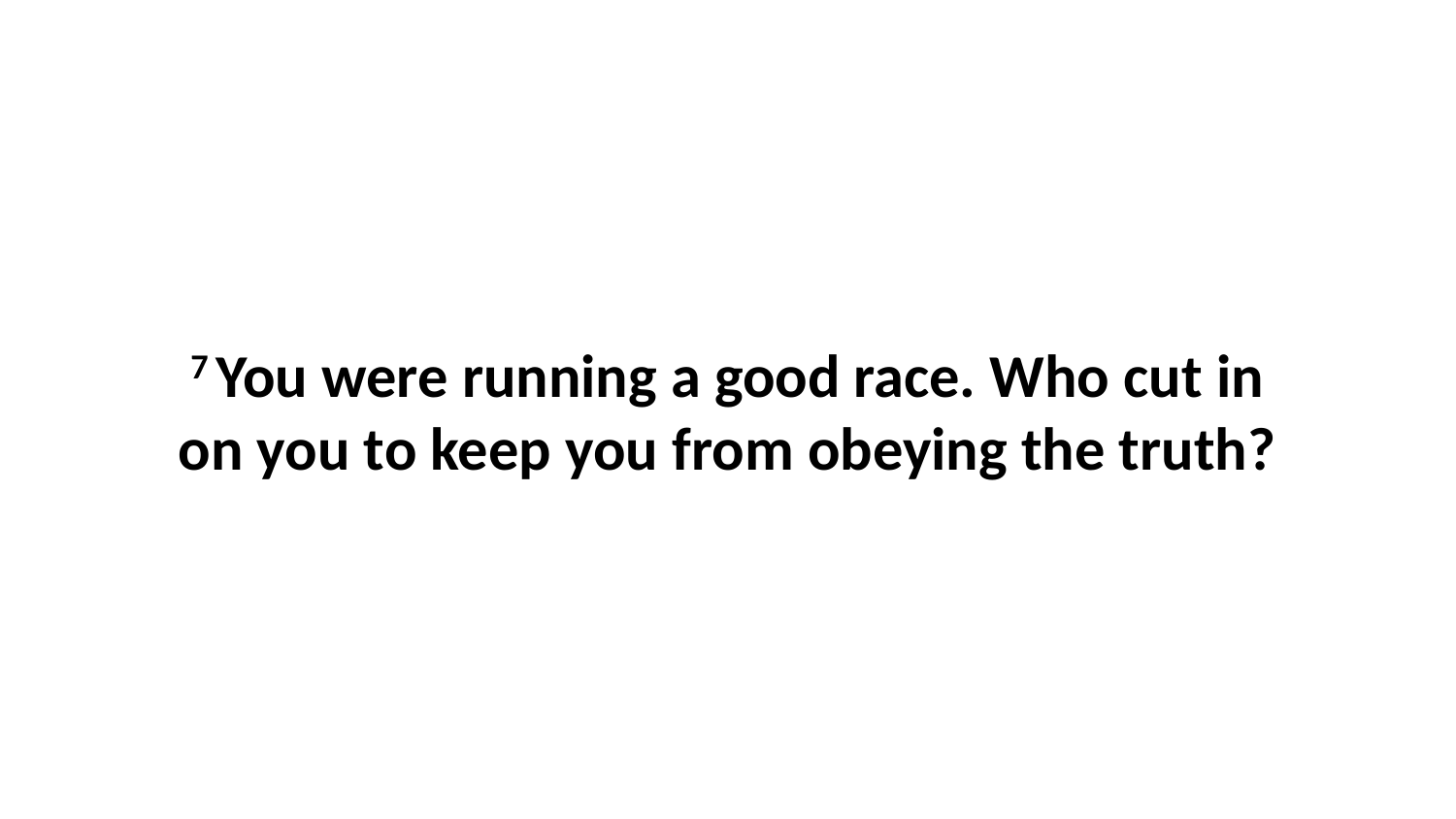

7 You were running a good race. Who cut in on you to keep you from obeying the truth?